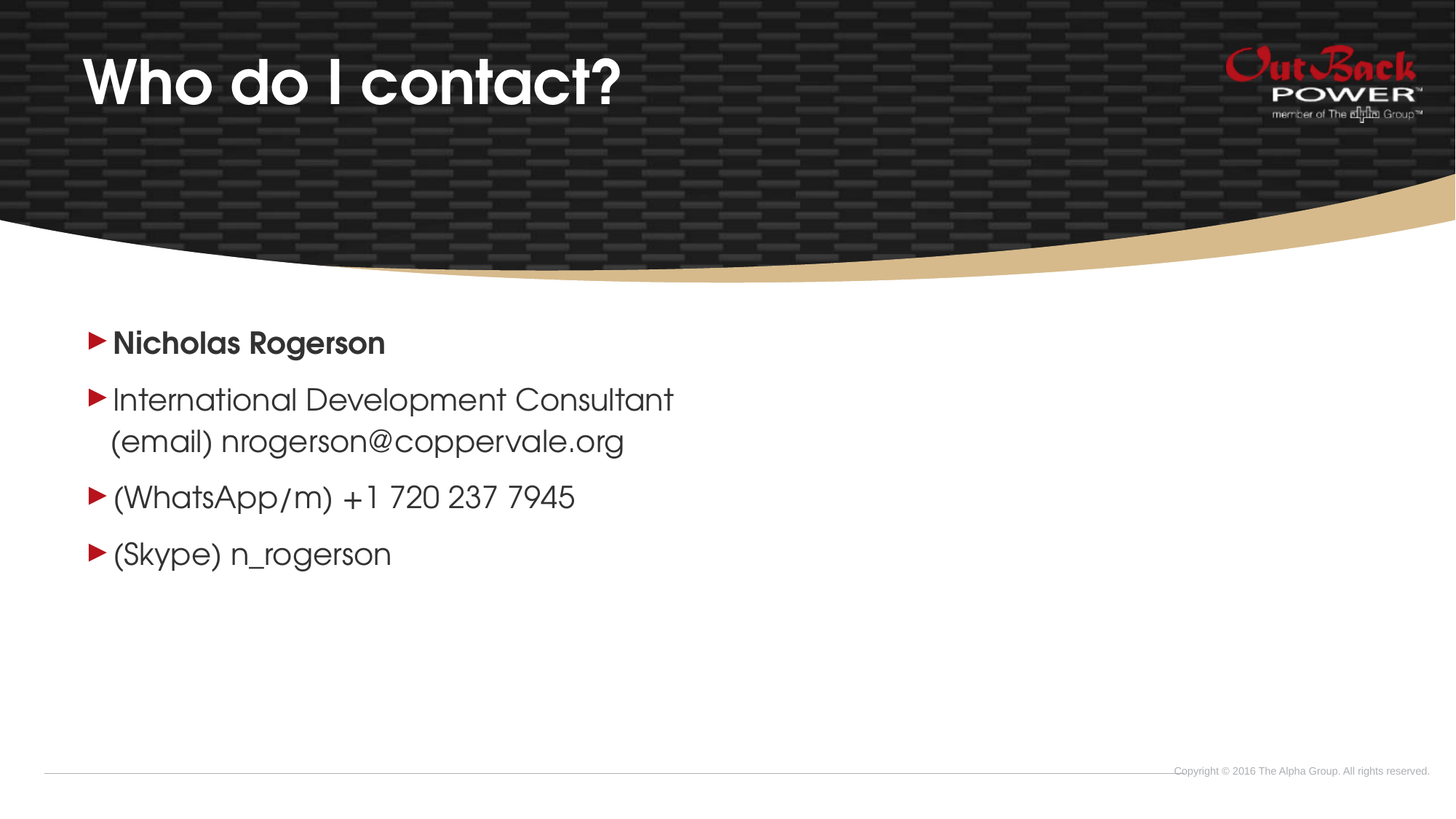

# Who do I contact?

Nicholas Rogerson
International Development Consultant
(email) nrogerson@coppervale.org
(WhatsApp/m) +1 720 237 7945
(Skype) n_rogerson